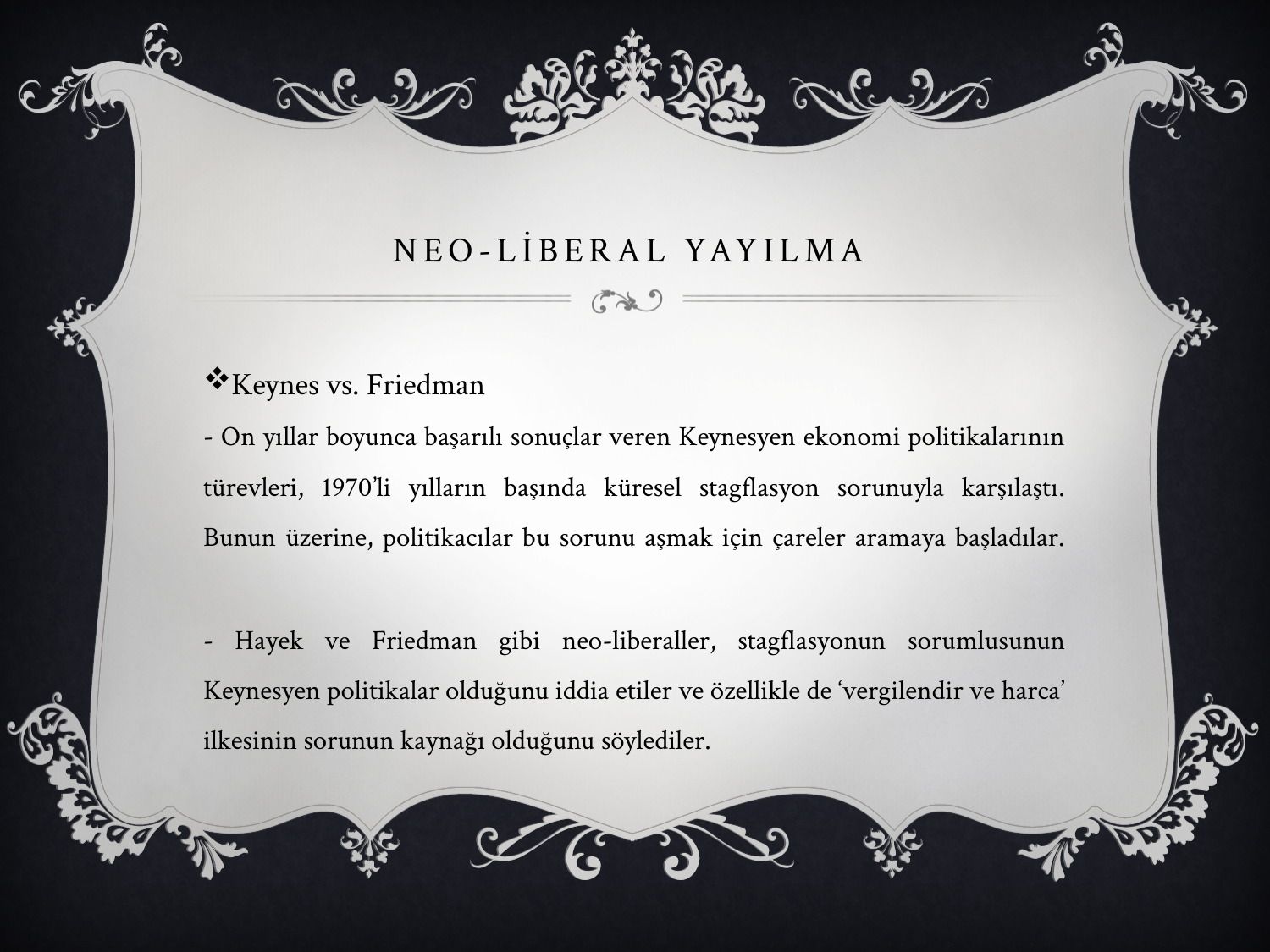

# Neo-lİberal YayIlma
Keynes vs. Friedman
- On yıllar boyunca başarılı sonuçlar veren Keynesyen ekonomi politikalarının türevleri, 1970’li yılların başında küresel stagflasyon sorunuyla karşılaştı. Bunun üzerine, politikacılar bu sorunu aşmak için çareler aramaya başladılar.
- Hayek ve Friedman gibi neo-liberaller, stagflasyonun sorumlusunun Keynesyen politikalar olduğunu iddia etiler ve özellikle de ‘vergilendir ve harca’ ilkesinin sorunun kaynağı olduğunu söylediler.